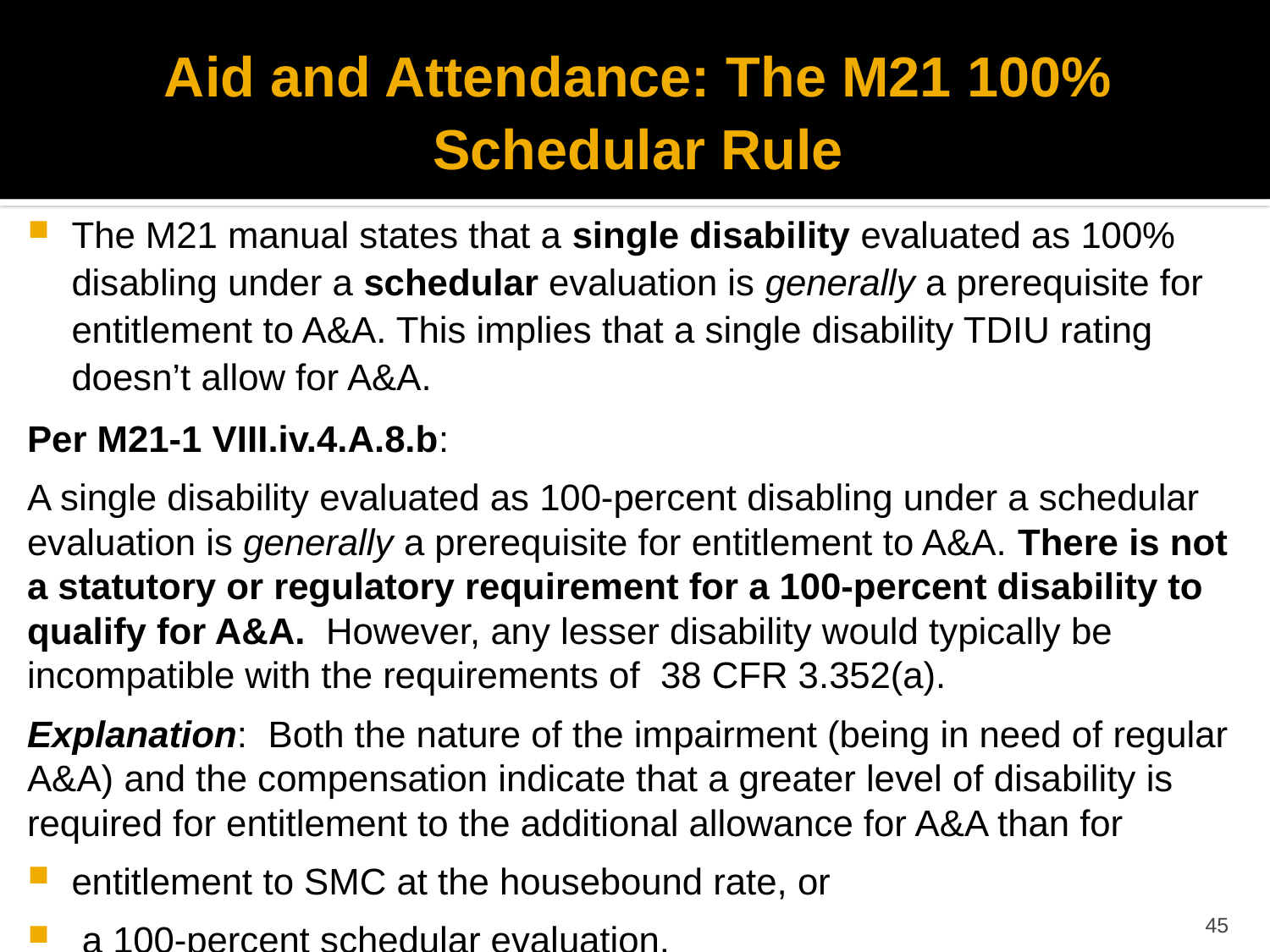

# Aid and Attendance: The M21 100% Schedular Rule
The M21 manual states that a single disability evaluated as 100% disabling under a schedular evaluation is generally a prerequisite for entitlement to A&A. This implies that a single disability TDIU rating doesn’t allow for A&A.
Per M21-1 VIII.iv.4.A.8.b:
A single disability evaluated as 100-percent disabling under a schedular evaluation is generally a prerequisite for entitlement to A&A. There is not a statutory or regulatory requirement for a 100-percent disability to qualify for A&A.  However, any lesser disability would typically be incompatible with the requirements of  38 CFR 3.352(a).
Explanation:  Both the nature of the impairment (being in need of regular A&A) and the compensation indicate that a greater level of disability is required for entitlement to the additional allowance for A&A than for
entitlement to SMC at the housebound rate, or
 a 100-percent schedular evaluation.

45